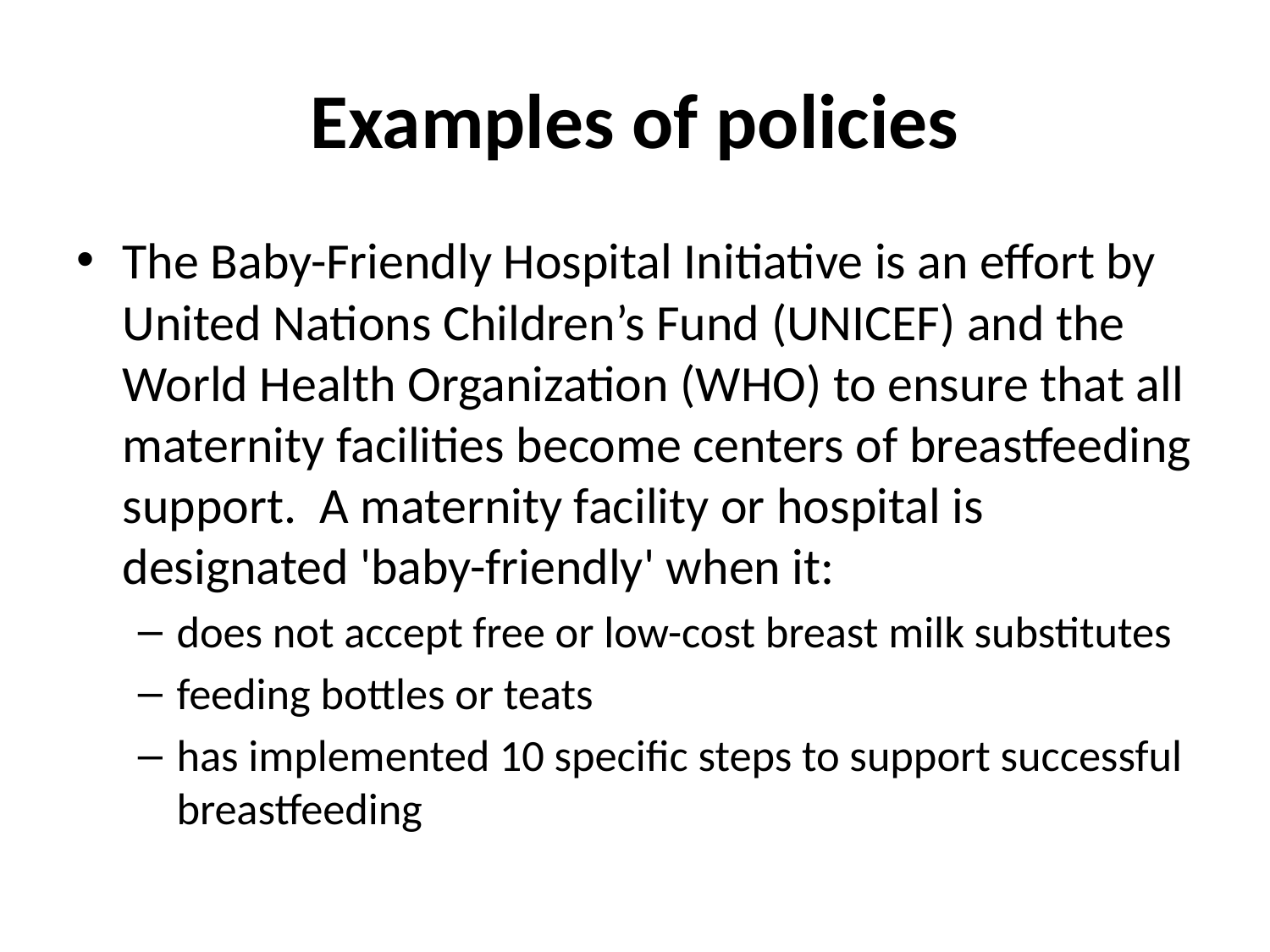

# Examples of policies
The Baby-Friendly Hospital Initiative is an effort by United Nations Children’s Fund (UNICEF) and the World Health Organization (WHO) to ensure that all maternity facilities become centers of breastfeeding support.  A maternity facility or hospital is designated 'baby-friendly' when it:
does not accept free or low-cost breast milk substitutes
feeding bottles or teats
has implemented 10 specific steps to support successful breastfeeding